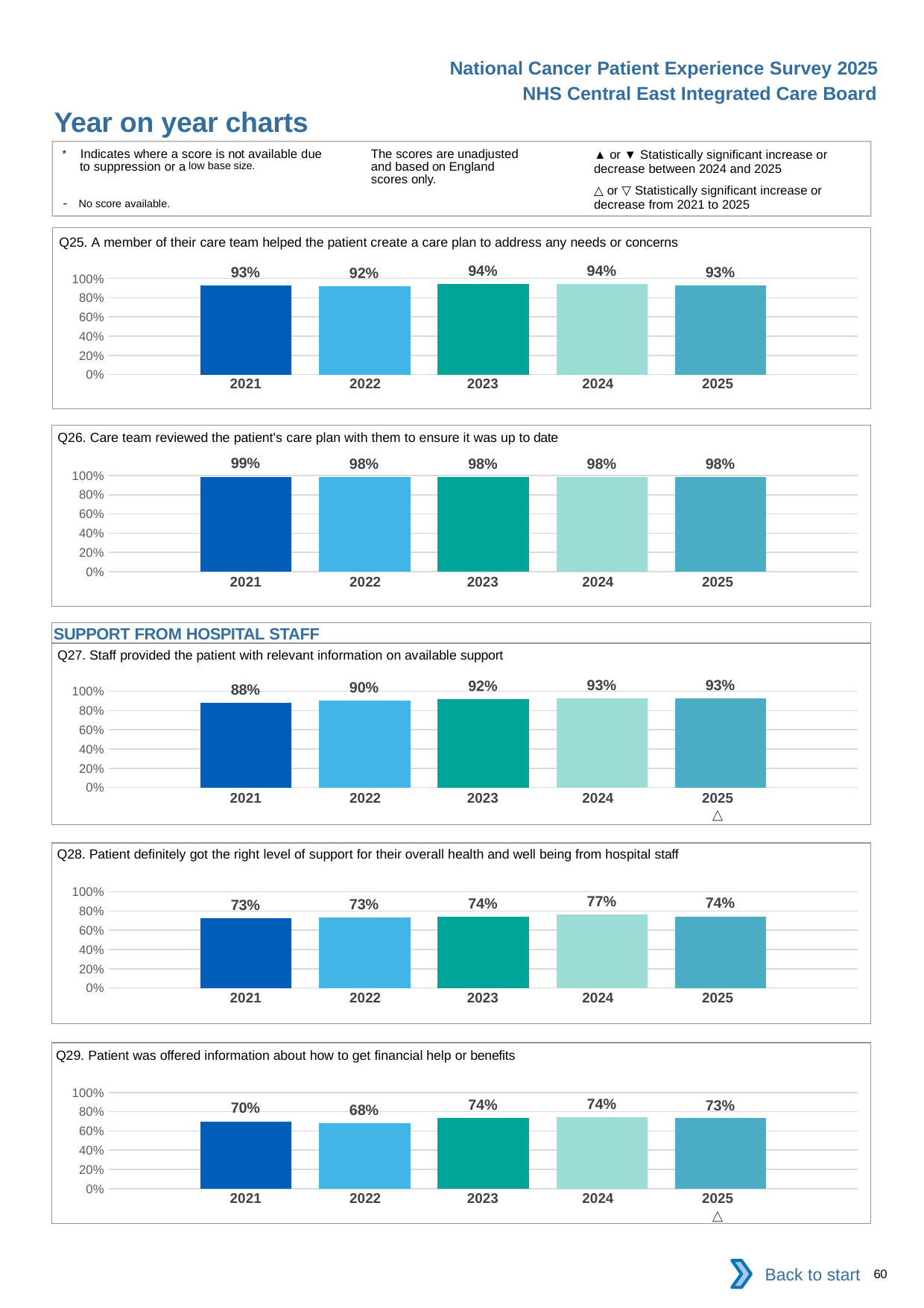

National Cancer Patient Experience Survey 2025
NHS Central East Integrated Care Board
Year on year charts (5)

The scores are unadjusted and based on England scores only.
*  Indicates where a score is not available due to suppression or a low base size.
- No score available.
▲ or ▼ Statistically significant increase or decrease between 2024 and 2025
△ or ▽ Statistically significant increase or decrease from 2021 to 2025
Q25. A member of their care team helped the patient create a care plan to address any needs or concerns

### Chart

| Category | 2021 | 2022 | 2023 | 2024 | 2025 |
|---|---|---|---|---|---|
| Category 1 | 0.9254808 | 0.9168605 | 0.9416621 | 0.939196 | 0.9310345 |
| 2021 | 2022 | 2023 | 2024 | 2025 |
| --- | --- | --- | --- | --- |
|  |  |  |  |  |
Q26. Care team reviewed the patient's care plan with them to ensure it was up to date

### Chart

| Category | 2021 | 2022 | 2023 | 2024 | 2025 |
|---|---|---|---|---|---|
| Category 1 | 0.9876923 | 0.984837 | 0.984754 | 0.9830933 | 0.9821782 |
| 2021 | 2022 | 2023 | 2024 | 2025 |
| --- | --- | --- | --- | --- |
|  |  |  |  |  |
SUPPORT FROM HOSPITAL STAFF
Q27. Staff provided the patient with relevant information on available support

### Chart

| Category | 2021 | 2022 | 2023 | 2024 | 2025 |
|---|---|---|---|---|---|
| Category 1 | 0.8801653 | 0.9033405 | 0.917762 | 0.9289261 | 0.9262295 |
| 2021 | 2022 | 2023 | 2024 | 2025 |
| --- | --- | --- | --- | --- |
|  |  |  |  | △ |
Q28. Patient definitely got the right level of support for their overall health and well being from hospital staff

### Chart

| Category | 2021 | 2022 | 2023 | 2024 | 2025 |
|---|---|---|---|---|---|
| Category 1 | 0.7286557 | 0.7321002 | 0.7396098 | 0.7662722 | 0.7444263 |
| 2021 | 2022 | 2023 | 2024 | 2025 |
| --- | --- | --- | --- | --- |
|  |  |  |  |  |
Q29. Patient was offered information about how to get financial help or benefits

### Chart

| Category | 2021 | 2022 | 2023 | 2024 | 2025 |
|---|---|---|---|---|---|
| Category 1 | 0.6996222 | 0.6825208 | 0.7370371 | 0.7433401 | 0.7317201 |
| 2021 | 2022 | 2023 | 2024 | 2025 |
| --- | --- | --- | --- | --- |
|  |  |  |  | △ |
Back to start

60